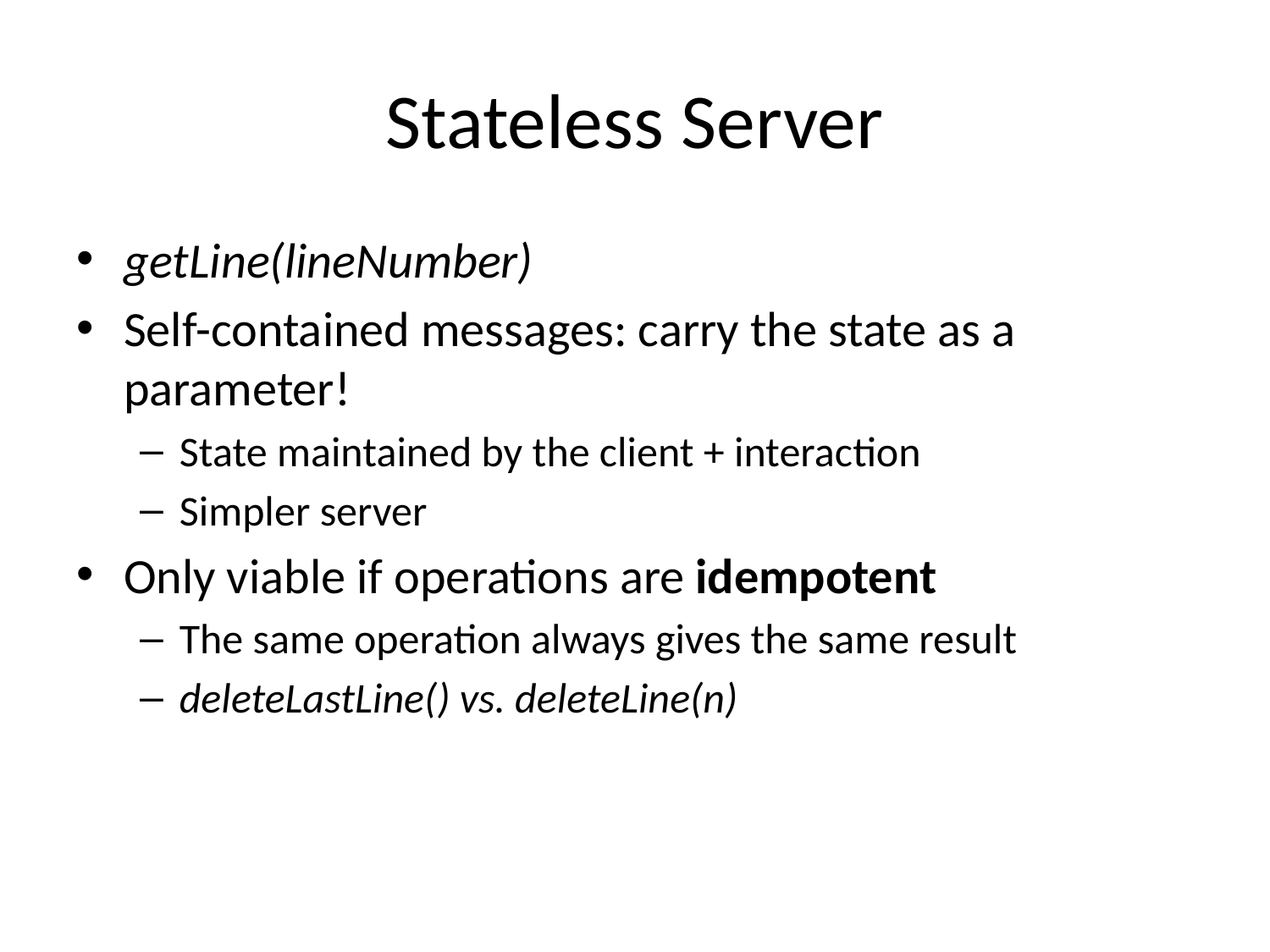

# Stateless Server
getLine(lineNumber)
Self-contained messages: carry the state as a parameter!
State maintained by the client + interaction
Simpler server
Only viable if operations are idempotent
The same operation always gives the same result
deleteLastLine() vs. deleteLine(n)